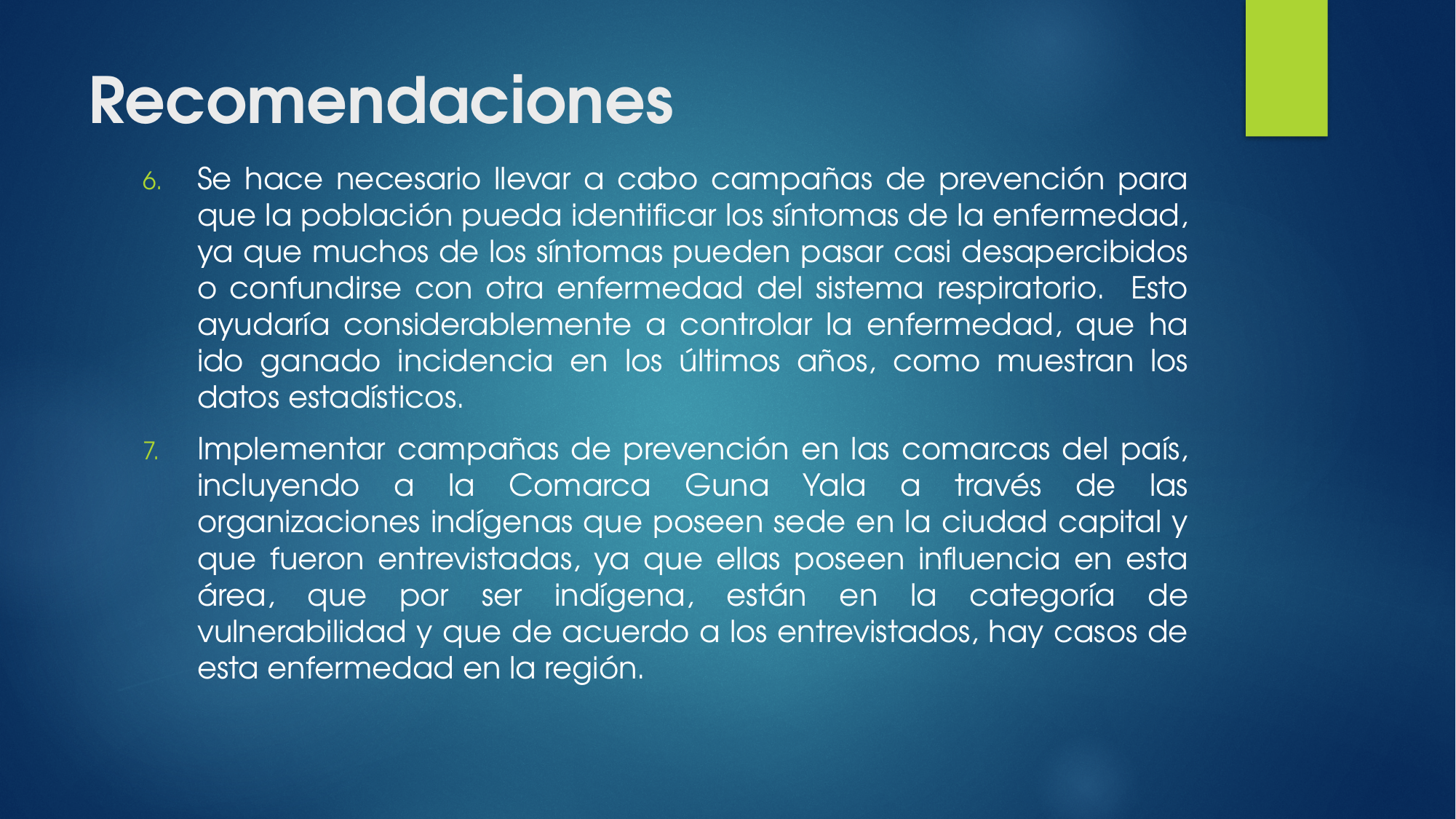

# Recomendaciones
Se hace necesario llevar a cabo campañas de prevención para que la población pueda identificar los síntomas de la enfermedad, ya que muchos de los síntomas pueden pasar casi desapercibidos o confundirse con otra enfermedad del sistema respiratorio.  Esto ayudaría considerablemente a controlar la enfermedad, que ha ido ganado incidencia en los últimos años, como muestran los datos estadísticos.
Implementar campañas de prevención en las comarcas del país, incluyendo a la Comarca Guna Yala a través de las organizaciones indígenas que poseen sede en la ciudad capital y que fueron entrevistadas, ya que ellas poseen influencia en esta área, que por ser indígena, están en la categoría de vulnerabilidad y que de acuerdo a los entrevistados, hay casos de esta enfermedad en la región.